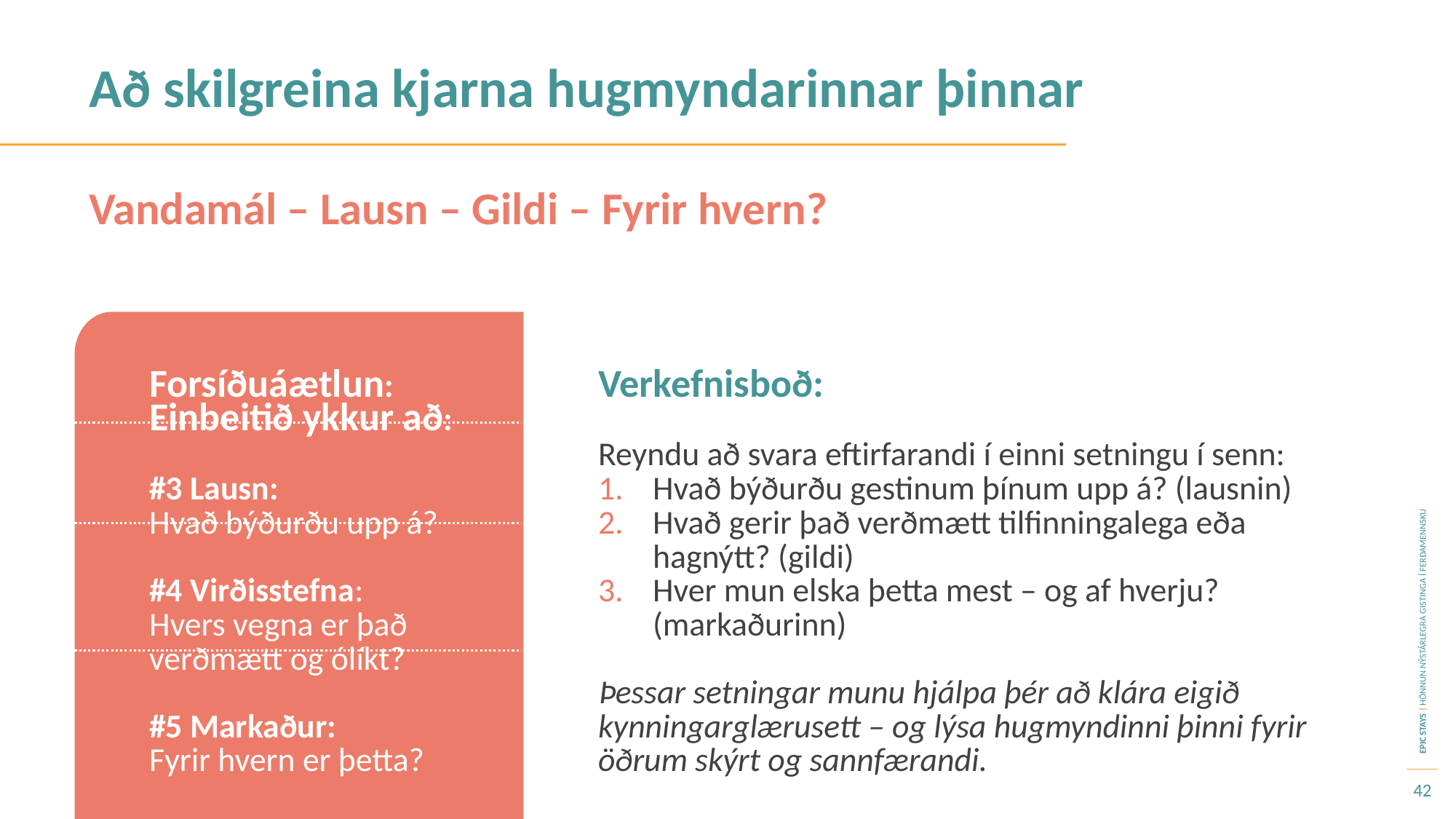

Að skilgreina kjarna hugmyndarinnar þinnar

Vandamál – Lausn – Gildi – Fyrir hvern?

Forsíðuáætlun: Einbeitið ykkur að:

#3 Lausn:
Hvað býðurðu upp á?

#4 Virðisstefna:
Hvers vegna er það verðmætt og ólíkt?

#5 Markaður:
Fyrir hvern er þetta?

Verkefnisboð:

Reyndu að svara eftirfarandi í einni setningu í senn:
Hvað býðurðu gestinum þínum upp á? (lausnin)
Hvað gerir það verðmætt tilfinningalega eða hagnýtt? (gildi)
Hver mun elska þetta mest – og af hverju? (markaðurinn)

Þessar setningar munu hjálpa þér að klára eigið kynningarglærusett – og lýsa hugmyndinni þinni fyrir öðrum skýrt og sannfærandi.

42